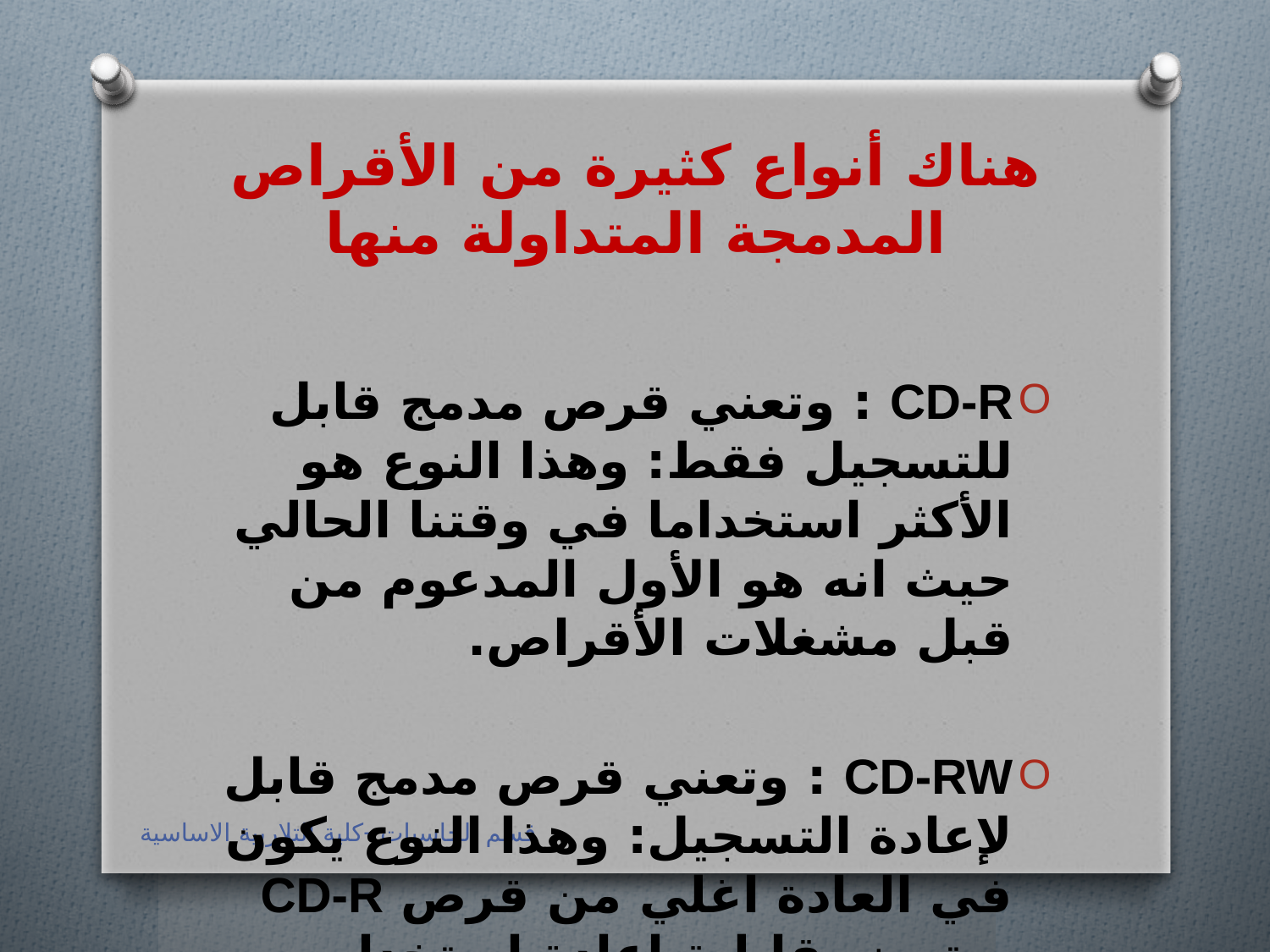

# هناك أنواع كثيرة من الأقراص المدمجة المتداولة منها

CD-R : وتعني قرص مدمج قابل للتسجيل فقط: وهذا النوع هو الأكثر استخداما في وقتنا الحالي حيث انه هو الأول المدعوم من قبل مشغلات الأقراص.

CD-RW : وتعني قرص مدمج قابل لإعادة التسجيل: وهذا النوع يكون في العادة اغلي من قرص CD-R ويتميز بقابلية إعادة استخدامه أكثر من مرة ويمكنك حذف محتوياته وتقريبا يحدد عمر استعمال القرص في الكتابة وإعاده الكتابة بـ 1000 مرة .
قسم الحاسبات -كلية التلاربية الاساسية